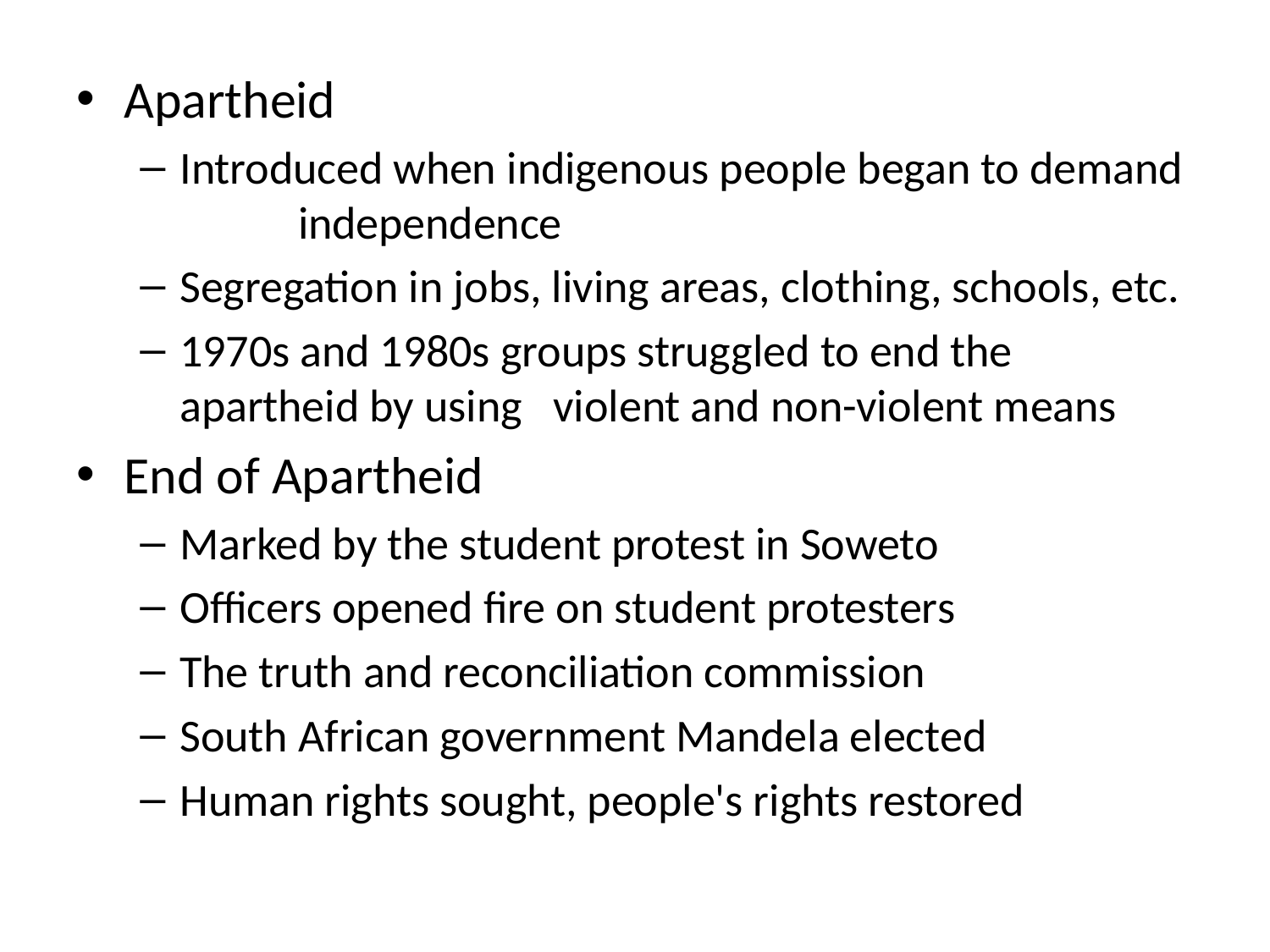

Apartheid
Introduced when indigenous people began to demand 	independence
Segregation in jobs, living areas, clothing, schools, etc.
1970s and 1980s groups struggled to end the apartheid by using   violent and non-violent means
End of Apartheid
Marked by the student protest in Soweto
Officers opened fire on student protesters
The truth and reconciliation commission
South African government Mandela elected
Human rights sought, people's rights restored